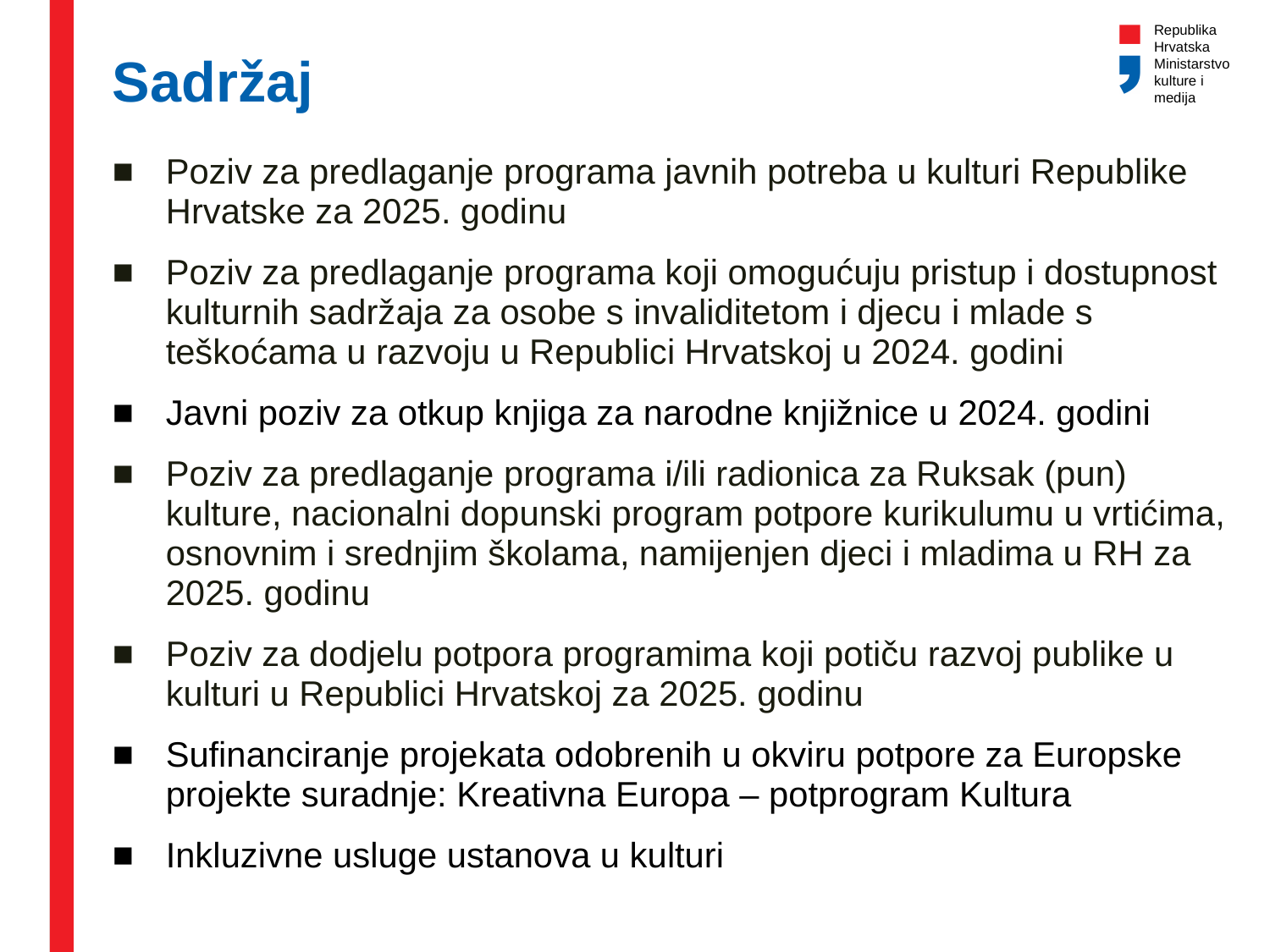

# Sadržaj
Poziv za predlaganje programa javnih potreba u kulturi Republike Hrvatske za 2025. godinu
Poziv za predlaganje programa koji omogućuju pristup i dostupnost kulturnih sadržaja za osobe s invaliditetom i djecu i mlade s teškoćama u razvoju u Republici Hrvatskoj u 2024. godini
Javni poziv za otkup knjiga za narodne knjižnice u 2024. godini
Poziv za predlaganje programa i/ili radionica za Ruksak (pun) kulture, nacionalni dopunski program potpore kurikulumu u vrtićima, osnovnim i srednjim školama, namijenjen djeci i mladima u RH za 2025. godinu
Poziv za dodjelu potpora programima koji potiču razvoj publike u kulturi u Republici Hrvatskoj za 2025. godinu
Sufinanciranje projekata odobrenih u okviru potpore za Europske projekte suradnje: Kreativna Europa – potprogram Kultura
Inkluzivne usluge ustanova u kulturi